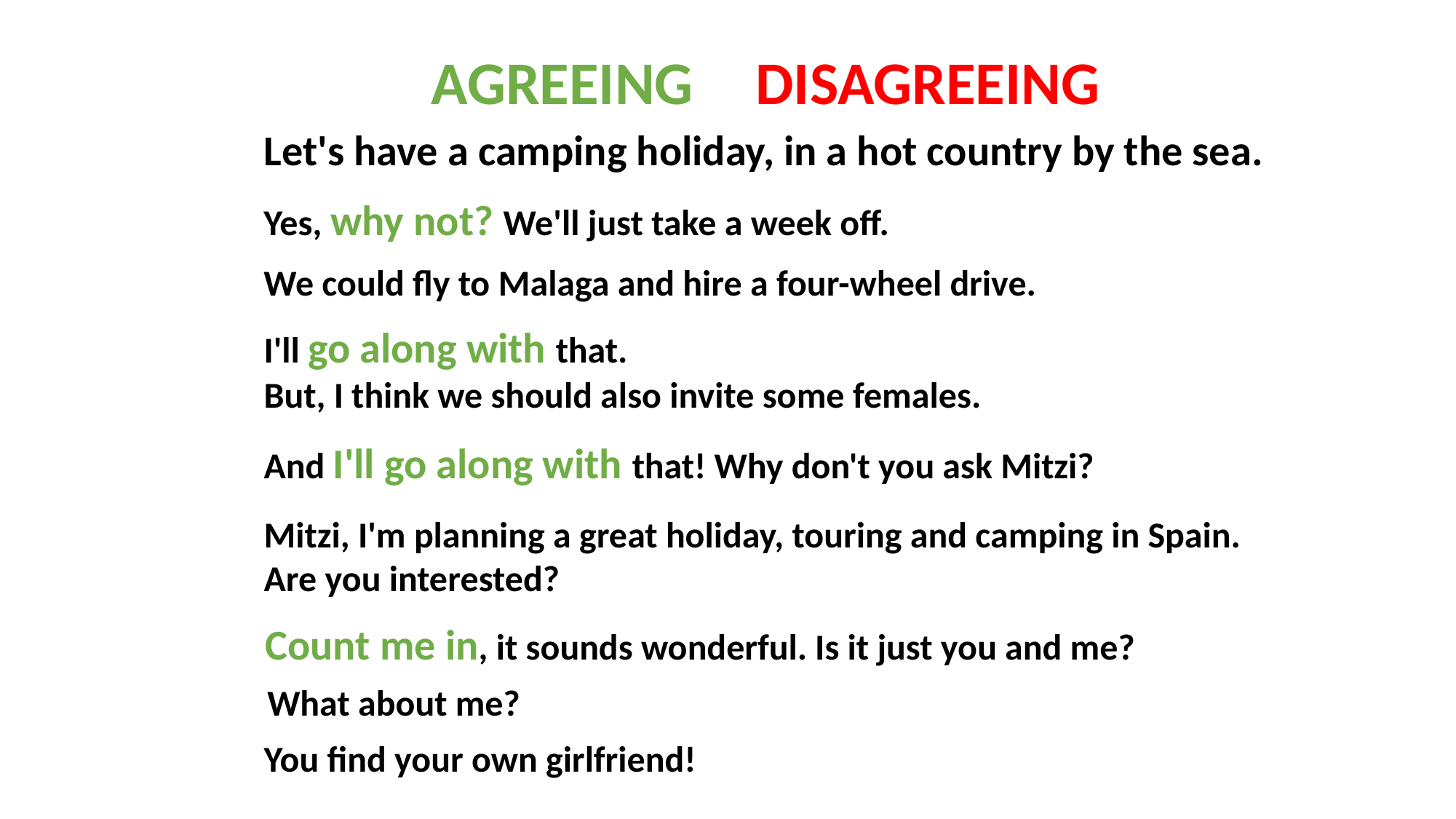

AGREEING
DISAGREEING
Let's have a camping holiday, in a hot country by the sea.
Yes, why not? We'll just take a week off.
We could fly to Malaga and hire a four-wheel drive.
I'll go along with that.
But, I think we should also invite some females.
And I'll go along with that! Why don't you ask Mitzi?
Mitzi, I'm planning a great holiday, touring and camping in Spain.
Are you interested?
Count me in, it sounds wonderful. Is it just you and me?
What about me?
You find your own girlfriend!